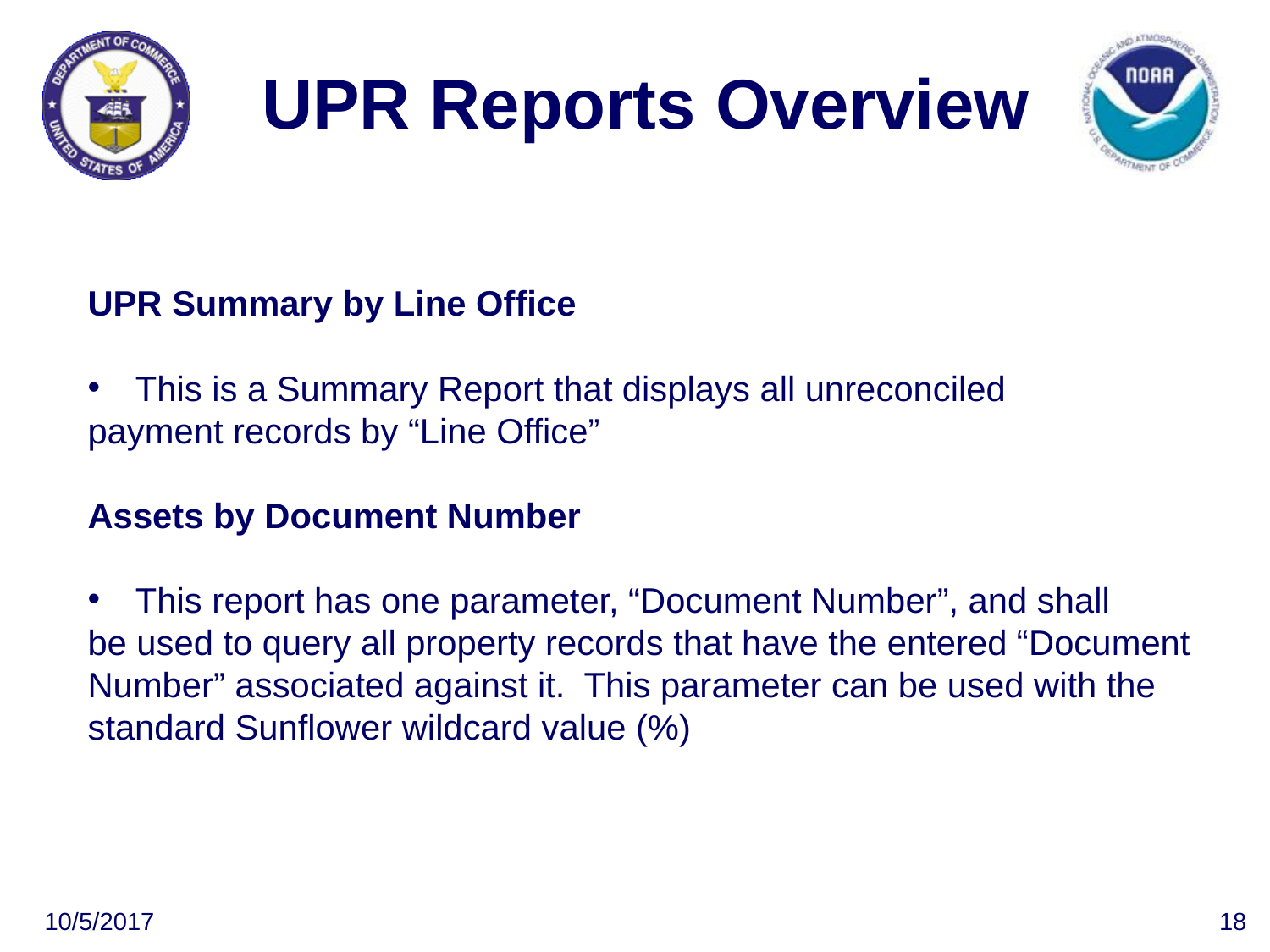

# UPR Reports Overview

UPR Summary by Line Office

This is a Summary Report that displays all unreconciled
payment records by “Line Office”

Assets by Document Number

This report has one parameter, “Document Number”, and shall
be used to query all property records that have the entered “Document Number” associated against it.  This parameter can be used with the standard Sunflower wildcard value (%)
10/5/2017
18